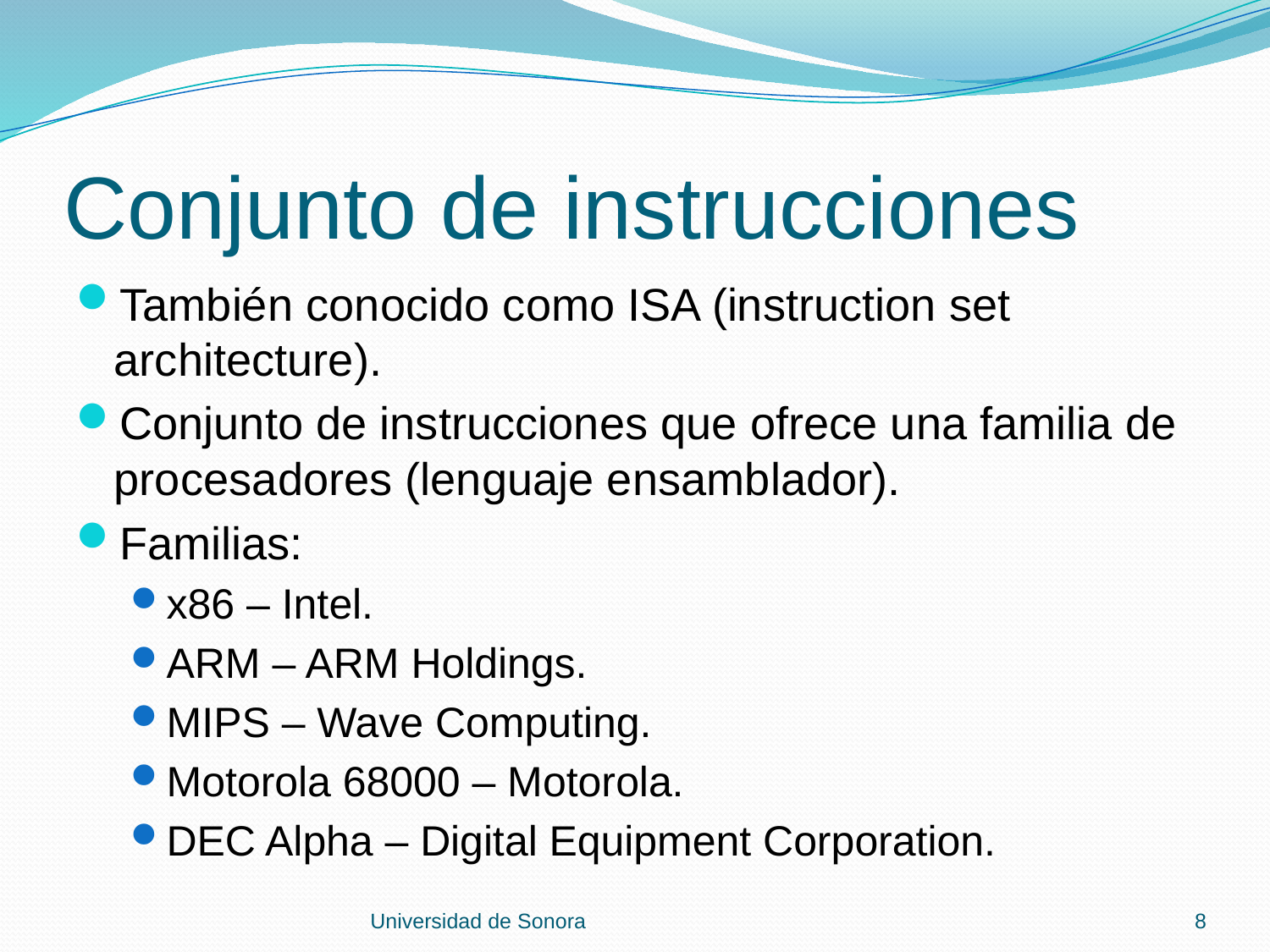

# Conjunto de instrucciones
También conocido como ISA (instruction set architecture).
Conjunto de instrucciones que ofrece una familia de procesadores (lenguaje ensamblador).
Familias:
x86 – Intel.
ARM – ARM Holdings.
MIPS – Wave Computing.
Motorola 68000 – Motorola.
DEC Alpha – Digital Equipment Corporation.
Universidad de Sonora
8